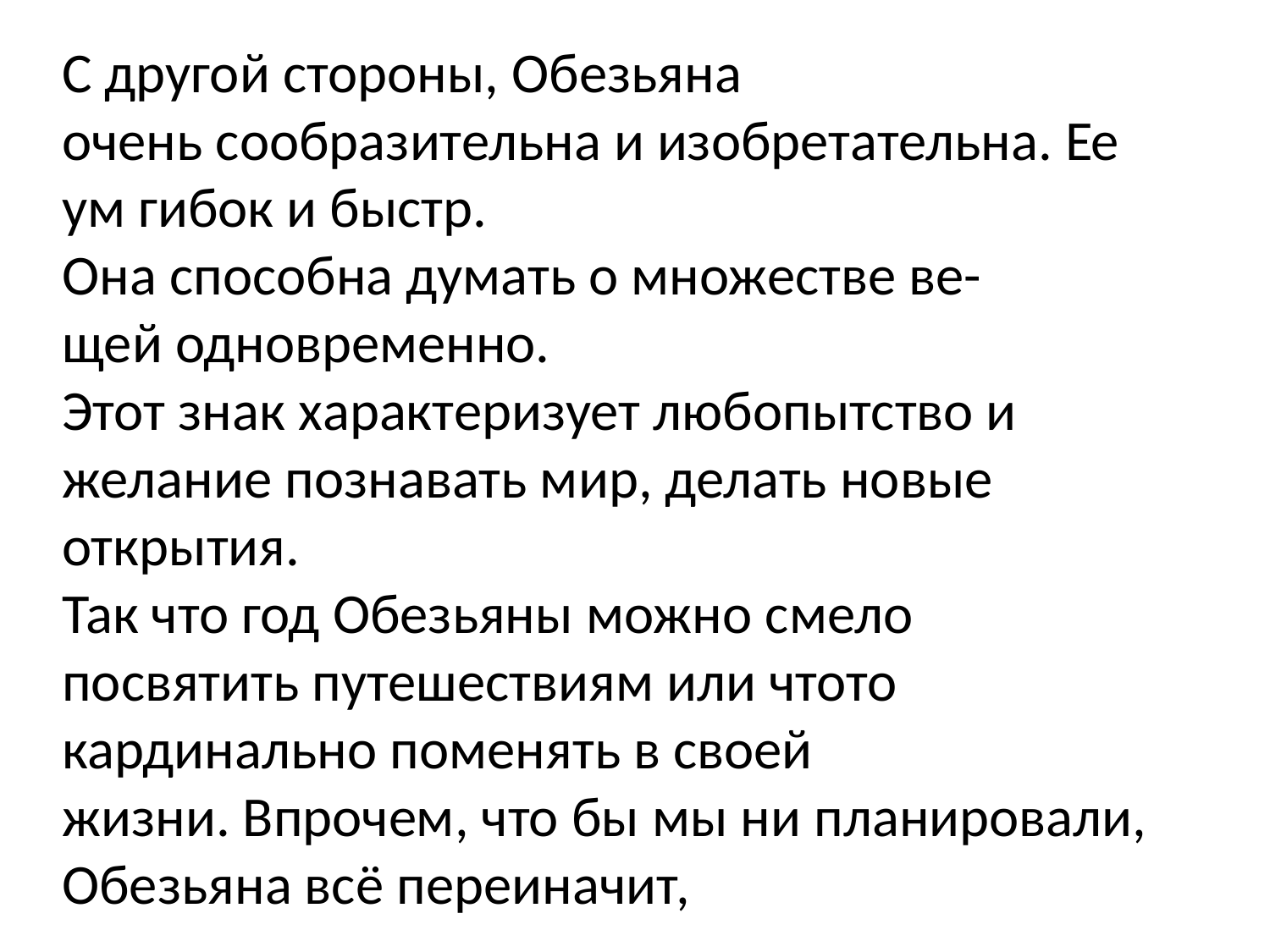

С другой стороны, Обезьяна
очень сообразительна и изобретательна. Ее ум гибок и быстр.
Она способна думать о множестве ве-
щей одновременно.
Этот знак характеризует любопытство и желание познавать мир, делать новые открытия.
Так что год Обезьяны можно смело
посвятить путешествиям или чтото кардинально поменять в своей
жизни. Впрочем, что бы мы ни планировали, Обезьяна всё переиначит,